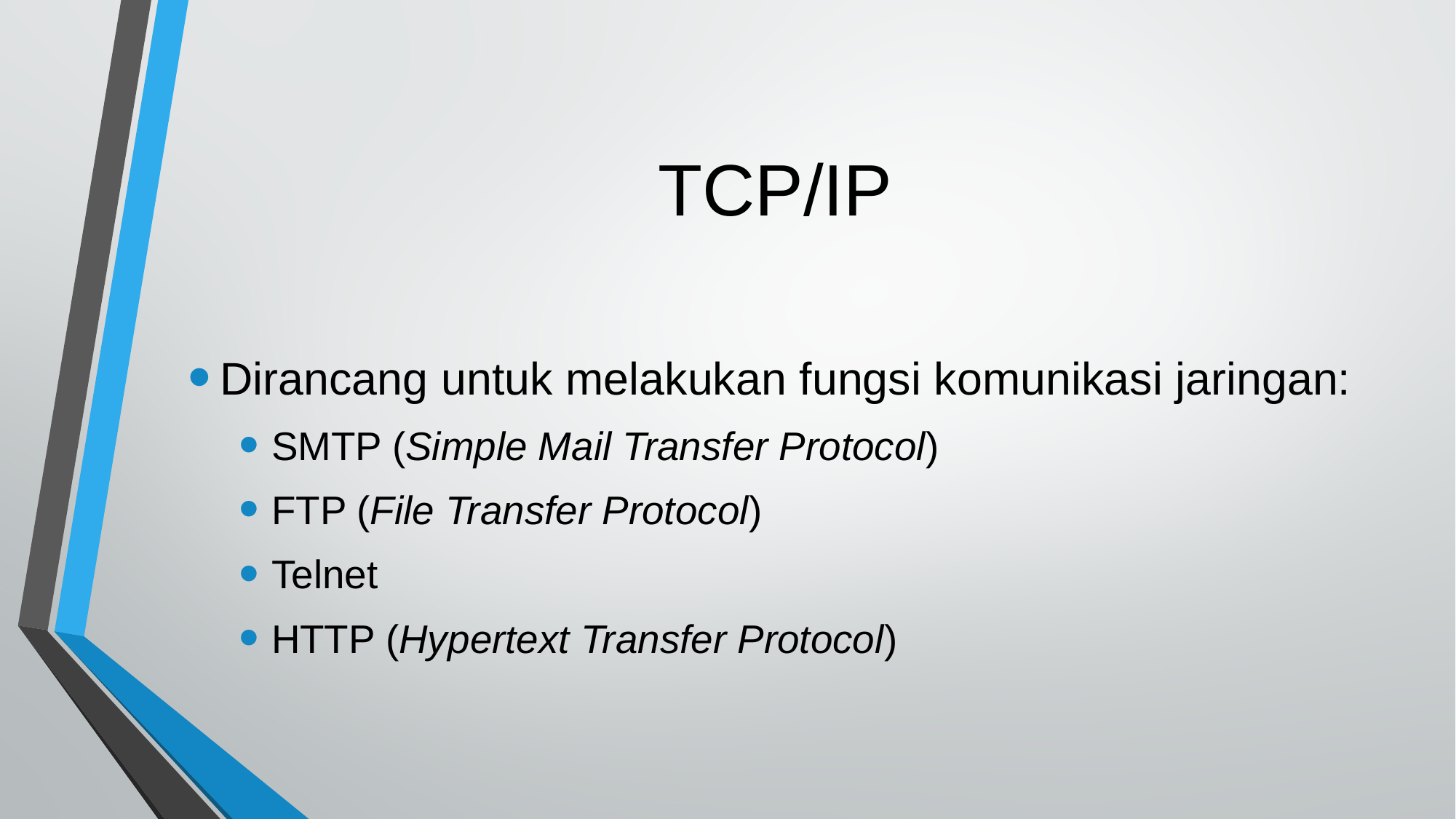

# TCP/IP
Dirancang untuk melakukan fungsi komunikasi jaringan:
SMTP (Simple Mail Transfer Protocol)
FTP (File Transfer Protocol)
Telnet
HTTP (Hypertext Transfer Protocol)